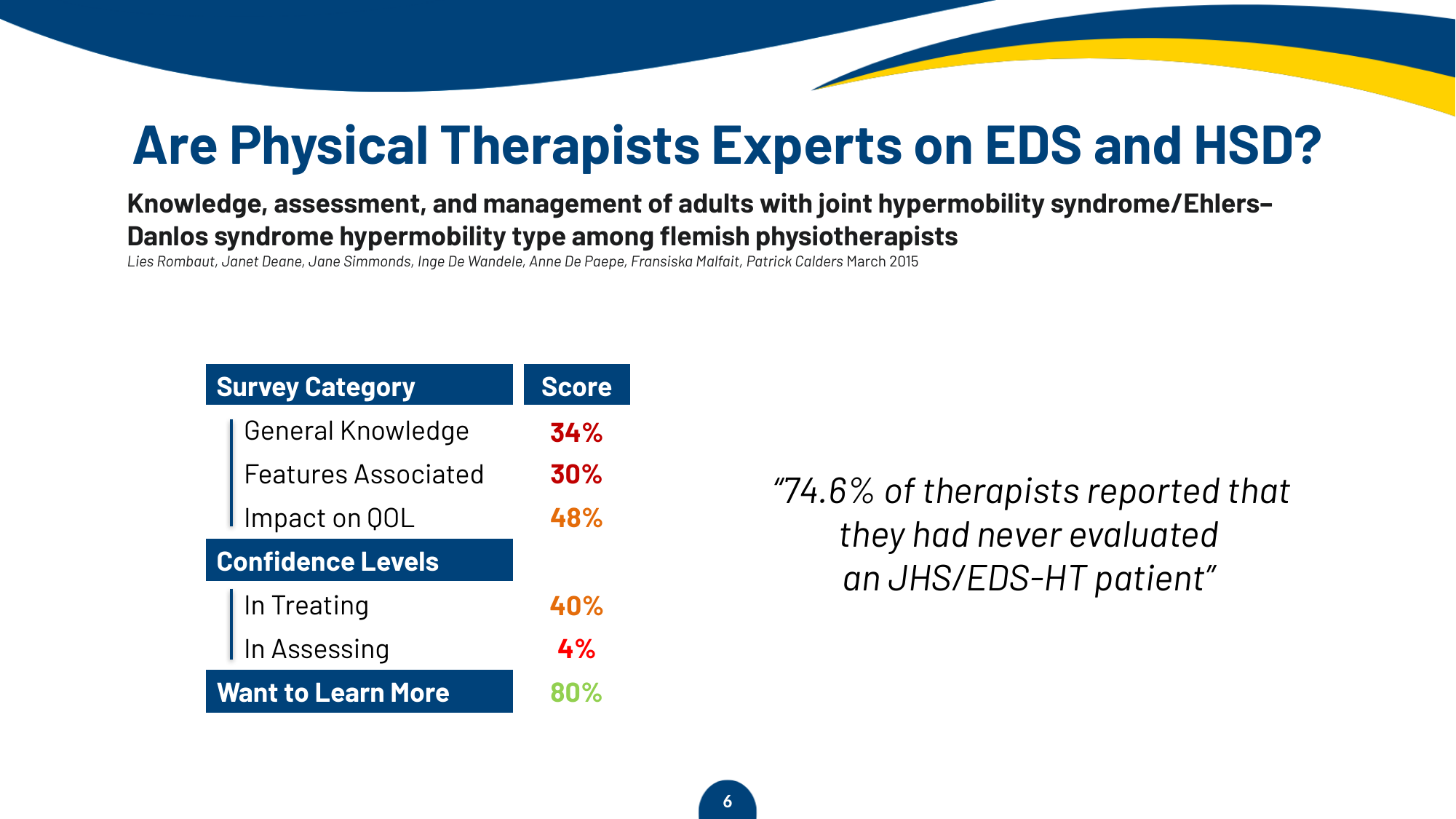

# Are Physical Therapists Experts on EDS and HSD?
Knowledge, assessment, and management of adults with joint hypermobility syndrome/Ehlers–Danlos syndrome hypermobility type among flemish physiotherapists
Lies Rombaut, Janet Deane, Jane Simmonds, Inge De Wandele, Anne De Paepe, Fransiska Malfait, Patrick Calders March 2015

| Survey Category |
| --- |
| General Knowledge |
| Features Associated |
| Impact on QOL |
| Confidence Levels |
| In Treating |
| In Assessing |
| Want to Learn More |
| Score |
| --- |
|  |
|  |
|  |
|  |
|  |
|  |
|  |
34%
30%
“74.6% of therapists reported that they had never evaluated
an JHS/EDS-HT patient”
48%
40%
4%
80%
6